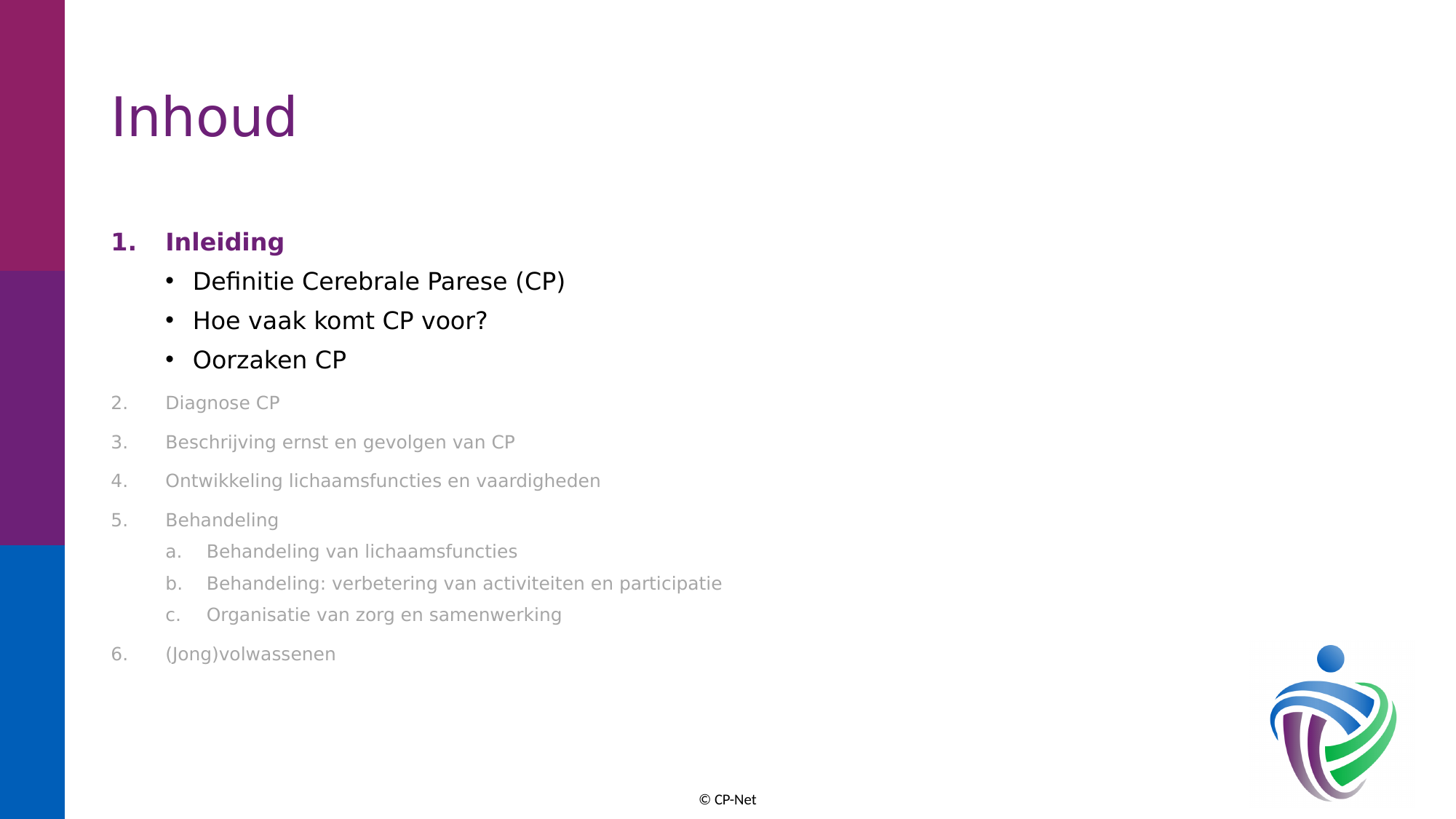

# Inhoud
Inleiding
Definitie Cerebrale Parese (CP)
Hoe vaak komt CP voor?
Oorzaken CP
Diagnose CP
Beschrijving ernst en gevolgen van CP
Ontwikkeling lichaamsfuncties en vaardigheden
Behandeling
Behandeling van lichaamsfuncties
Behandeling: verbetering van activiteiten en participatie
Organisatie van zorg en samenwerking
(Jong)volwassenen

© CP-Net